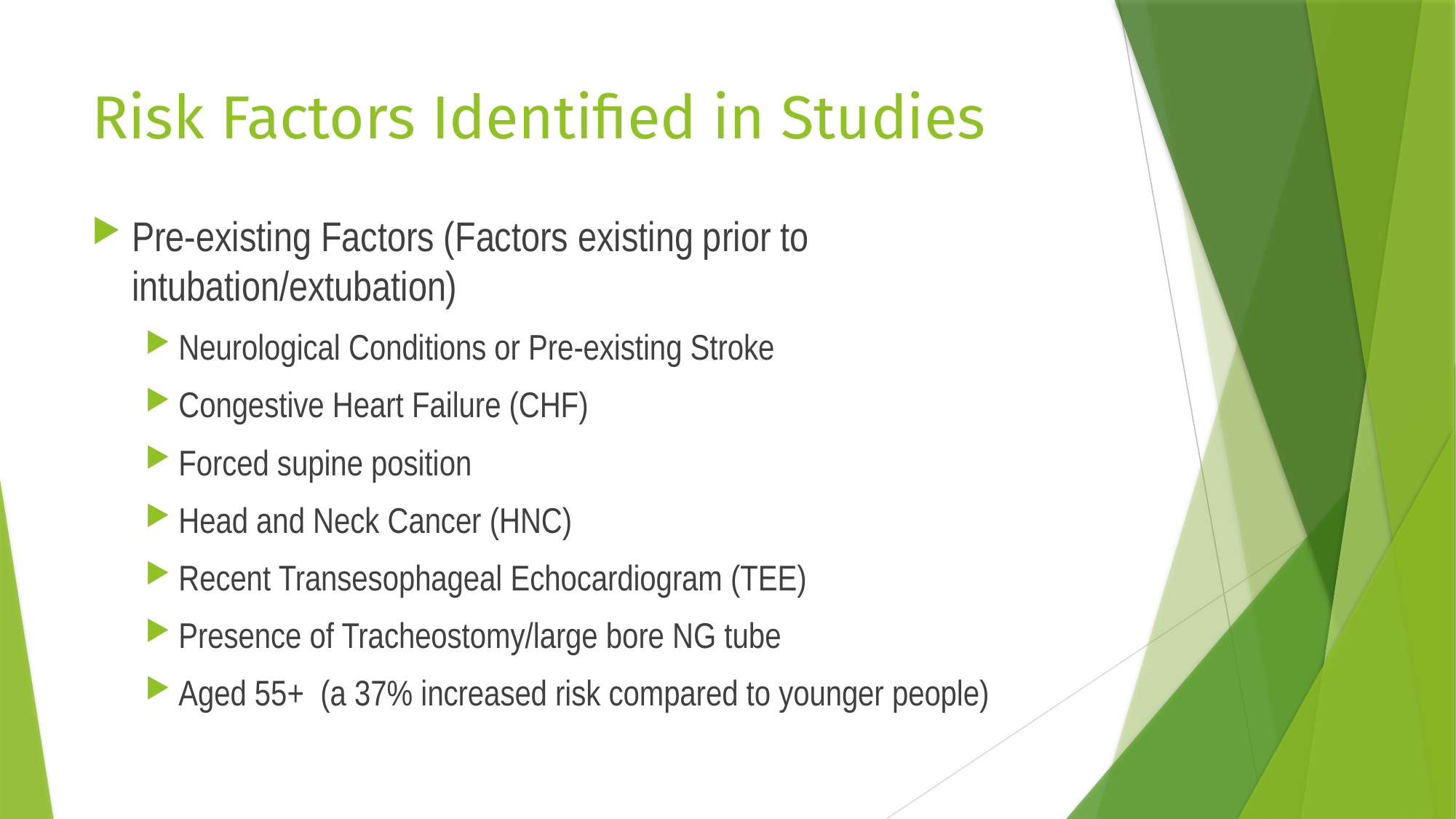

# Risk Factors Identified in Studies
Pre-existing Factors (Factors existing prior to intubation/extubation)
Neurological Conditions or Pre-existing Stroke
Congestive Heart Failure (CHF)
Forced supine position
Head and Neck Cancer (HNC)
Recent Transesophageal Echocardiogram (TEE)
Presence of Tracheostomy/large bore NG tube
Aged 55+  (a 37% increased risk compared to younger people)